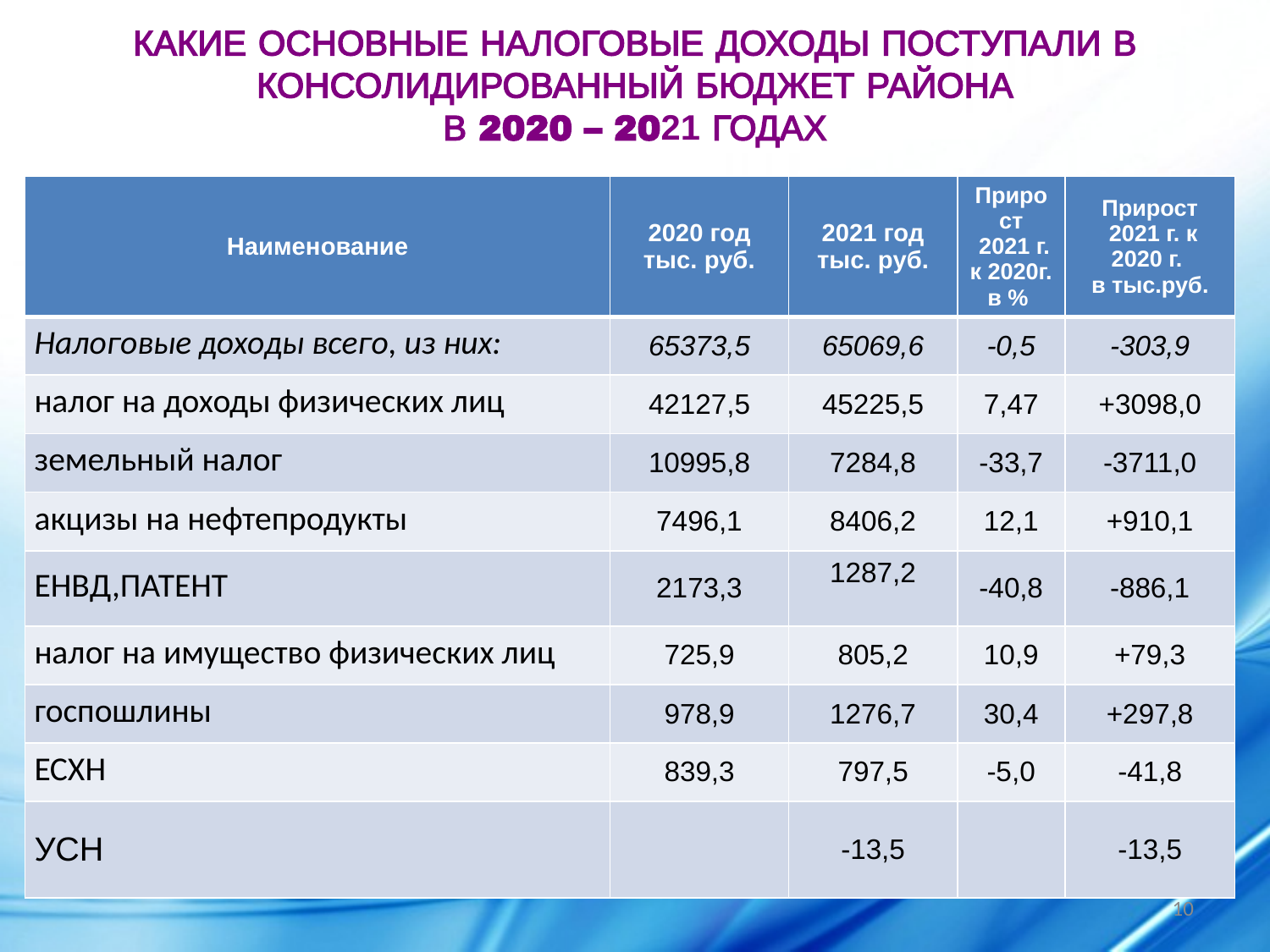

КАКИЕ ОСНОВНЫЕ НАЛОГОВЫЕ ДОХОДЫ ПОСТУПАЛИ В
КОНСОЛИДИРОВАННЫЙ БЮДЖЕТ РАЙОНА
В 2020 – 2021 ГОДАХ
| Наименование | 2020 год тыс. руб. | 2021 год тыс. руб. | Прирост 2021 г. к 2020г. в % | Прирост 2021 г. к 2020 г. в тыс.руб. |
| --- | --- | --- | --- | --- |
| Налоговые доходы всего, из них: | 65373,5 | 65069,6 | -0,5 | -303,9 |
| налог на доходы физических лиц | 42127,5 | 45225,5 | 7,47 | +3098,0 |
| земельный налог | 10995,8 | 7284,8 | -33,7 | -3711,0 |
| акцизы на нефтепродукты | 7496,1 | 8406,2 | 12,1 | +910,1 |
| ЕНВД,ПАТЕНТ | 2173,3 | 1287,2 | -40,8 | -886,1 |
| налог на имущество физических лиц | 725,9 | 805,2 | 10,9 | +79,3 |
| госпошлины | 978,9 | 1276,7 | 30,4 | +297,8 |
| ЕСХН | 839,3 | 797,5 | -5,0 | -41,8 |
| УСН |  | -13,5 |  | -13,5 |
10